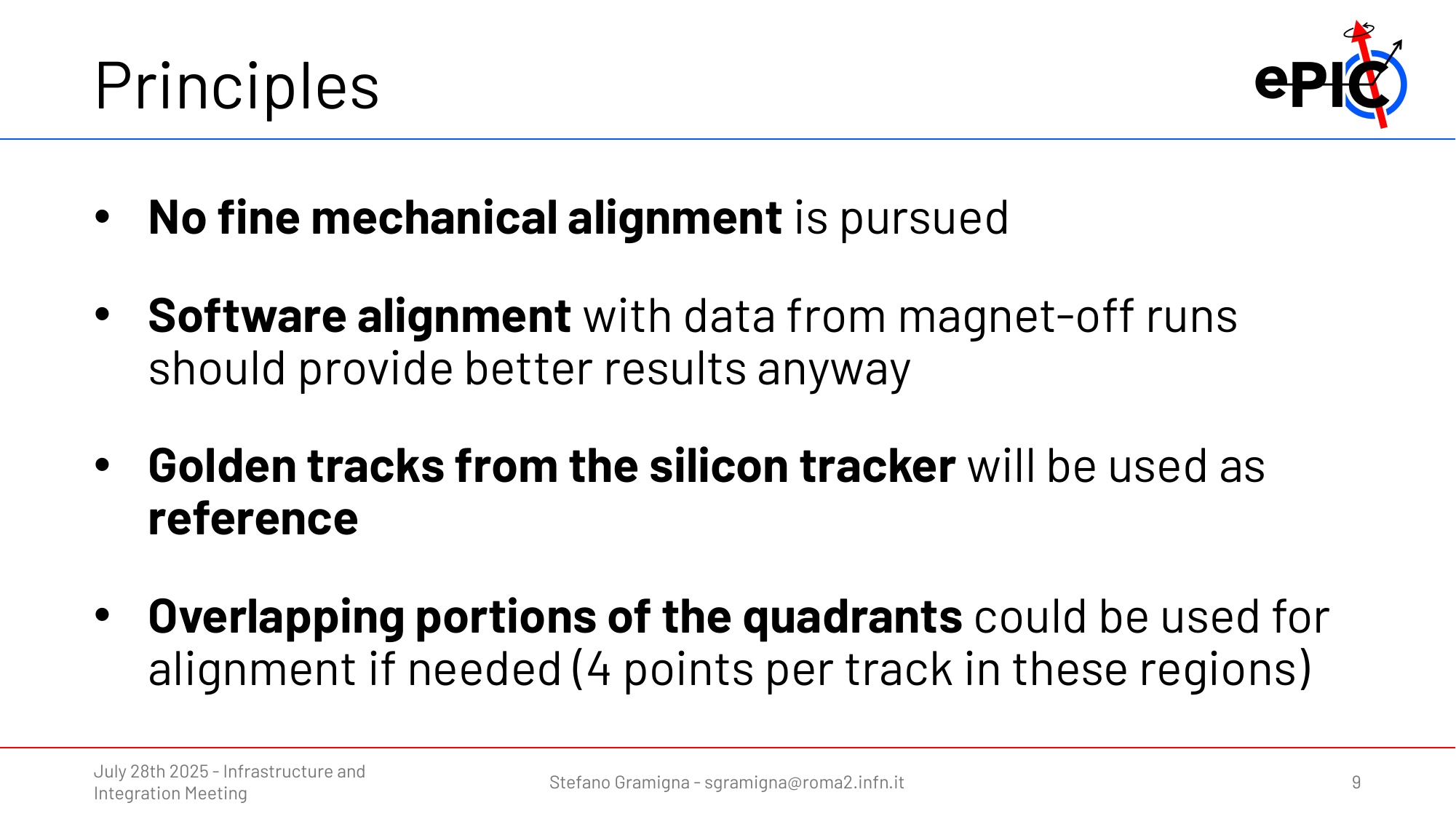

# Principles
No fine mechanical alignment is pursued
Software alignment with data from magnet-off runs should provide better results anyway
Golden tracks from the silicon tracker will be used as reference
Overlapping portions of the quadrants could be used for alignment if needed (4 points per track in these regions)
July 28th 2025 - Infrastructure and Integration Meeting
Stefano Gramigna - sgramigna@roma2.infn.it
9